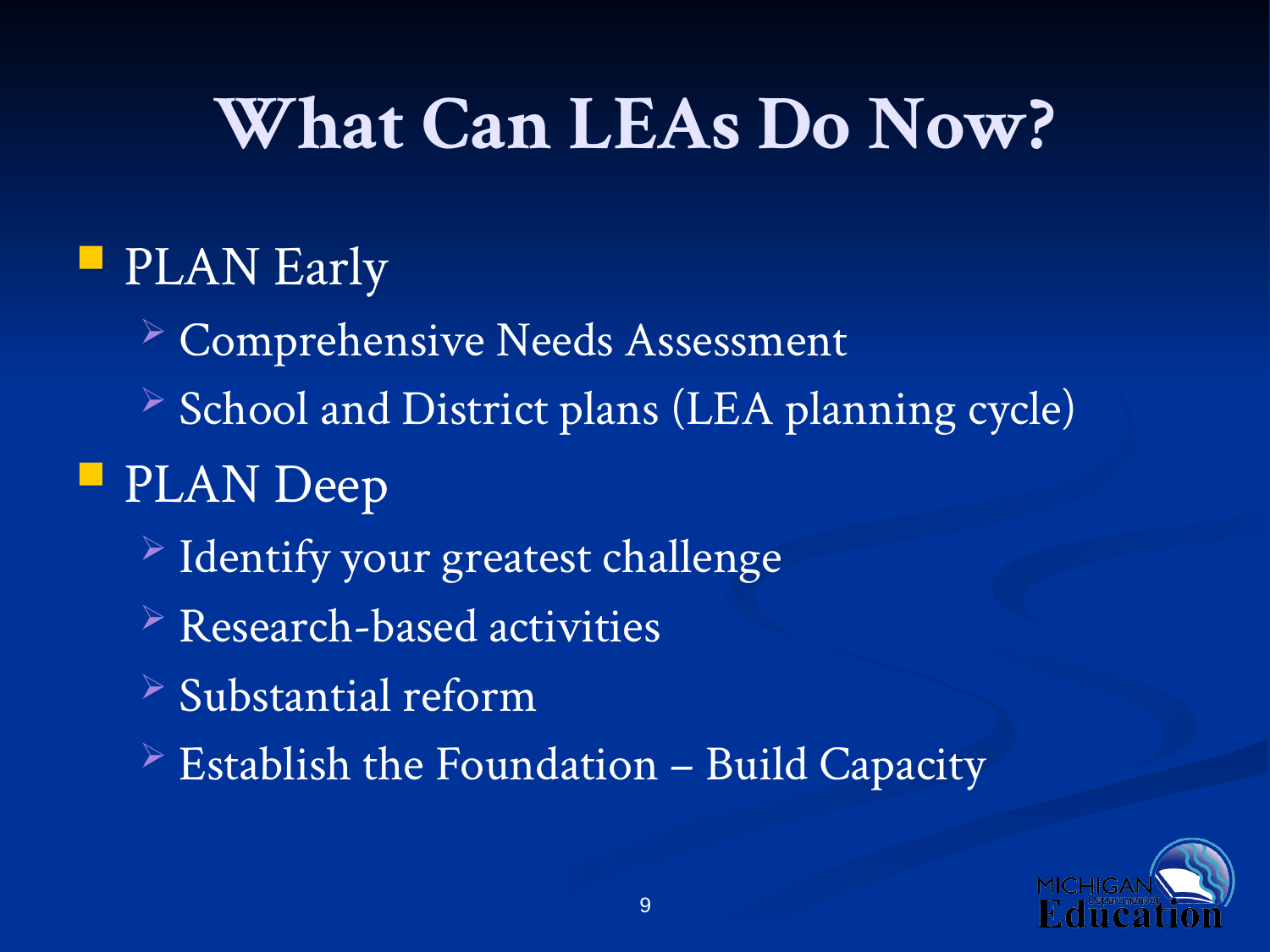

# What Can LEAs Do Now?
PLAN Early
Comprehensive Needs Assessment
School and District plans (LEA planning cycle)
PLAN Deep
Identify your greatest challenge
Research-based activities
Substantial reform
Establish the Foundation – Build Capacity
9